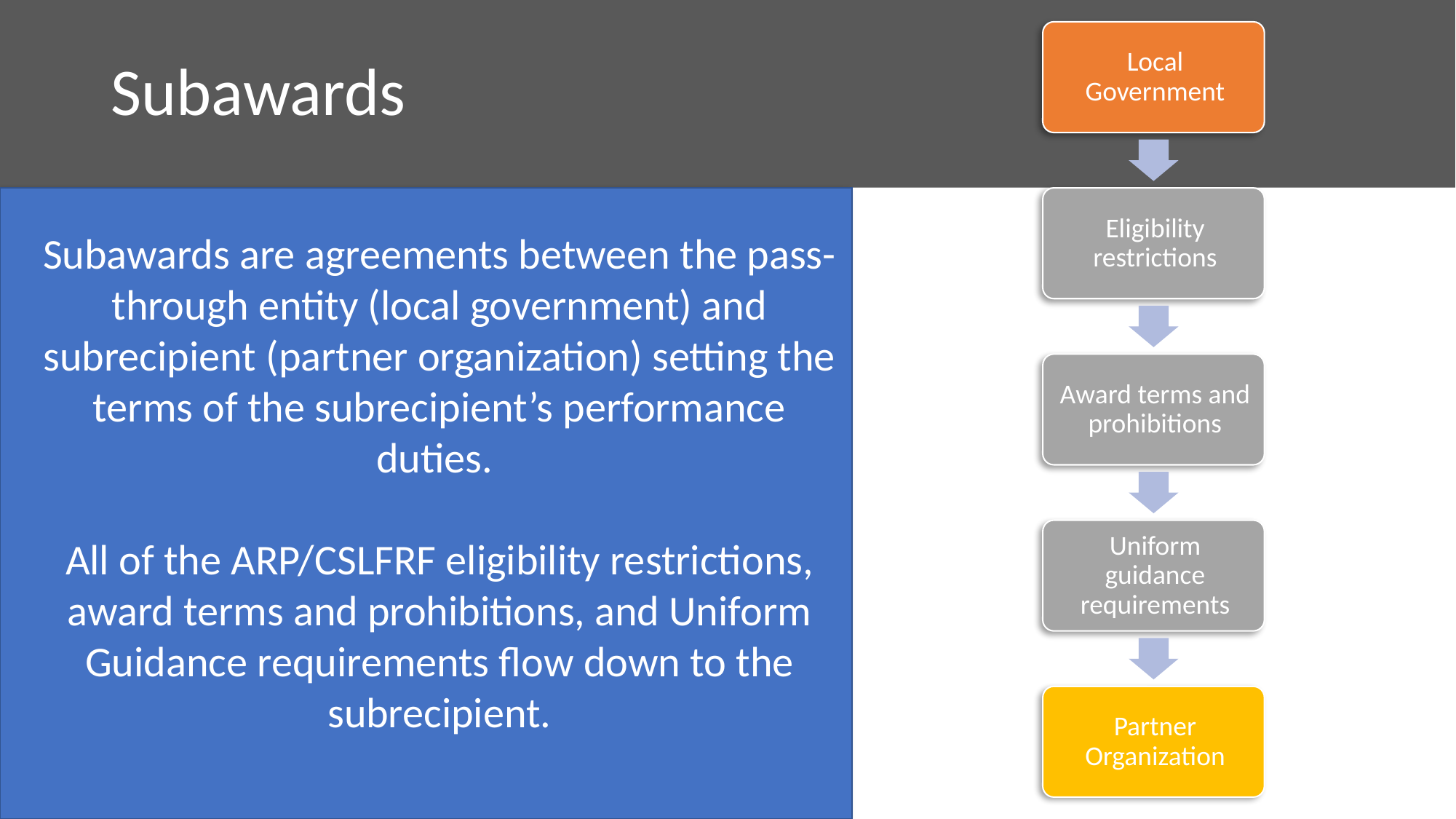

# Subawards
Local Government

Eligibility restrictions

Award terms and prohibitions

Uniform guidance requirements

Partner Organization
Subawards are agreements between the pass-through entity (local government) and subrecipient (partner organization) setting the terms of the subrecipient’s performance duties.

All of the ARP/CSLFRF eligibility restrictions, award terms and prohibitions, and Uniform Guidance requirements flow down to the subrecipient.